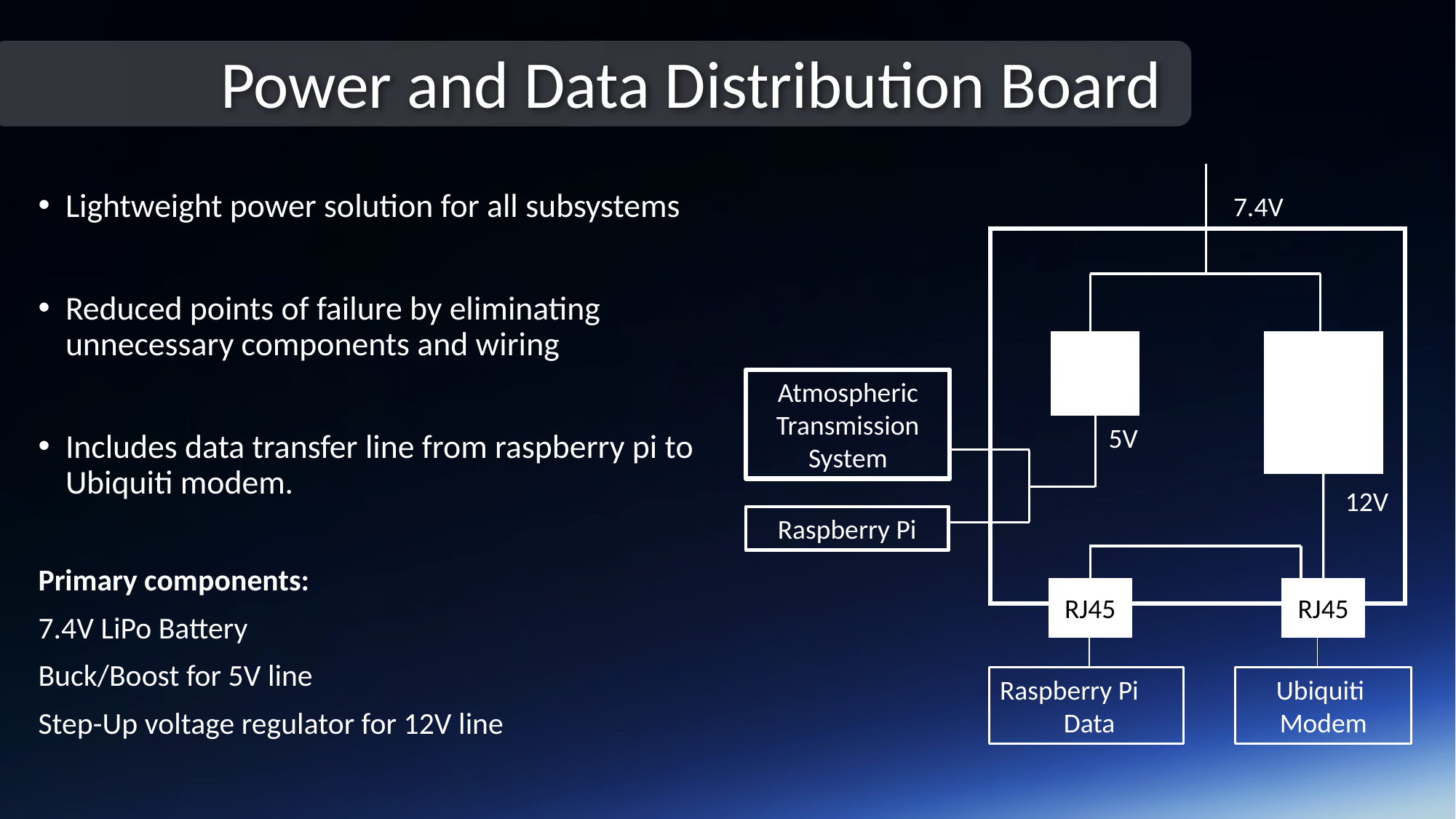

Power and Data Distribution Board
Lightweight power solution for all subsystems

Reduced points of failure by eliminating unnecessary components and wiring

Includes data transfer line from raspberry pi to Ubiquiti modem.

Primary components:
7.4V LiPo Battery
Buck/Boost for 5V line
Step-Up voltage regulator for 12V line

7.4V

Atmospheric Transmission System
5V
12V
Raspberry Pi
RJ45
RJ45
Raspberry Pi
 Data
Ubiquiti
Modem